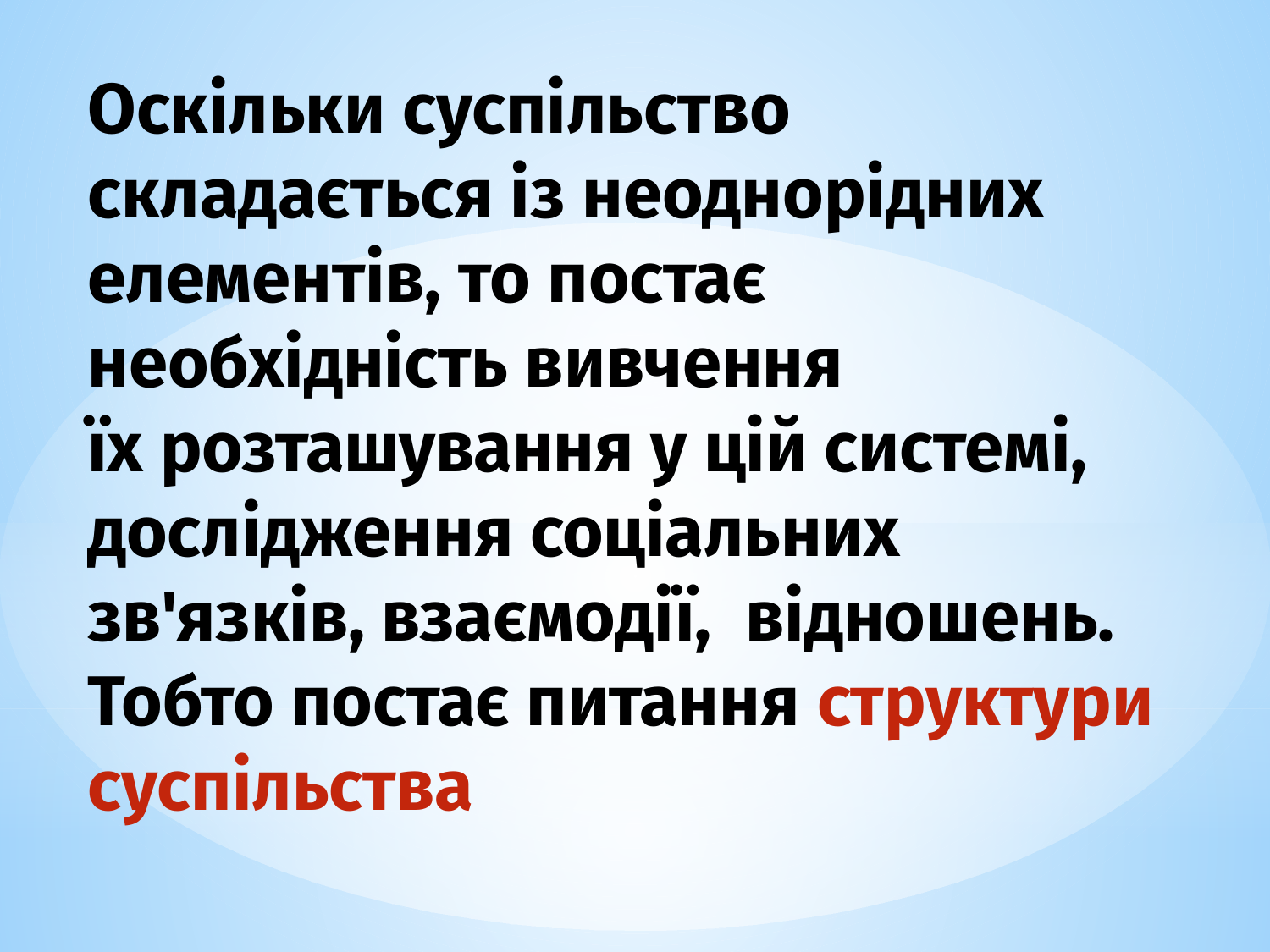

# Оскільки суспільство складається із неоднорідних елементів, то постає необхідність вивчення їх розташування у цій системі, дослідження соціальних зв'язків, взаємодії,  відношень. Тобто постає питання структури суспільства